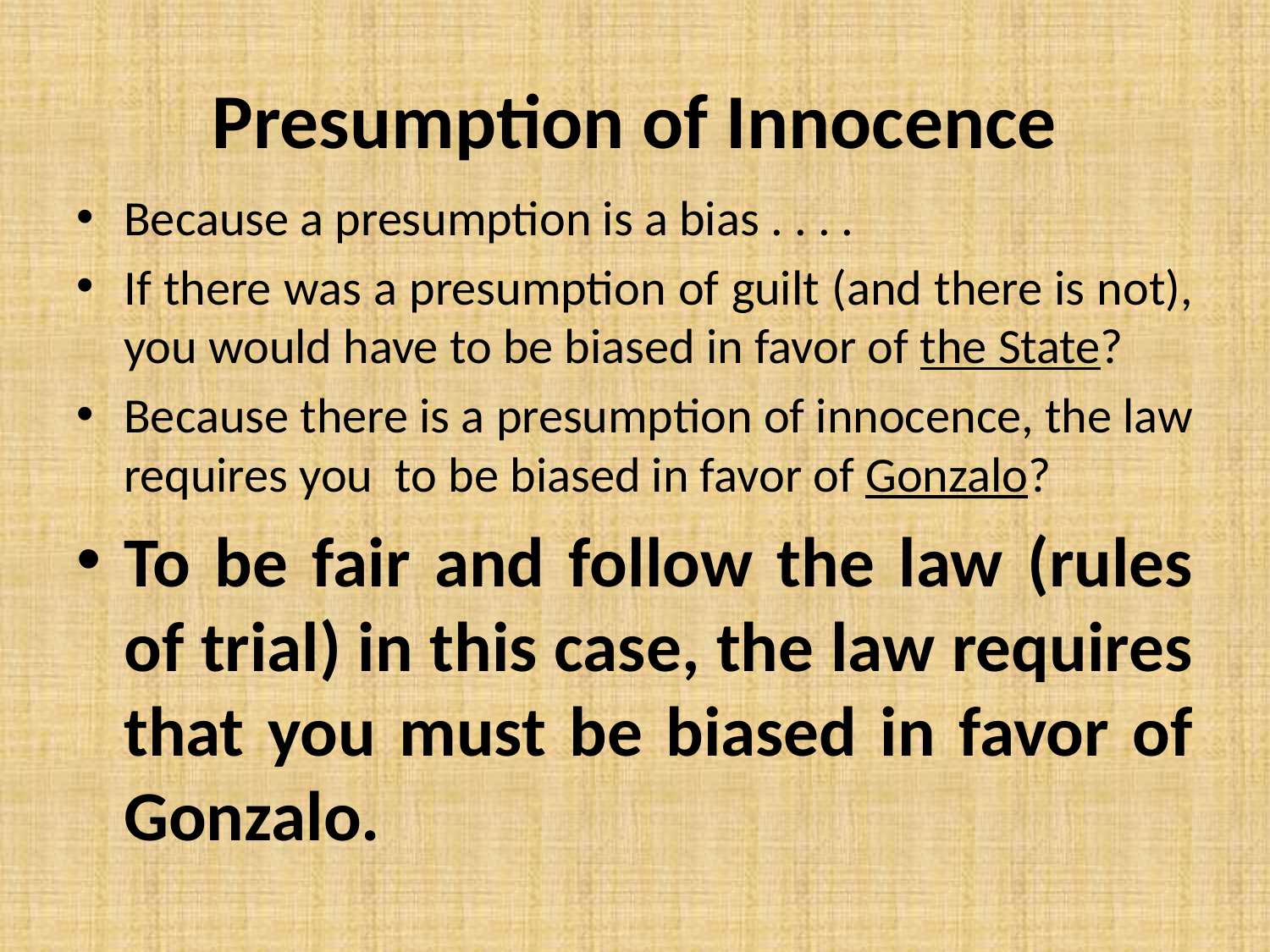

# Presumption of Innocence
Because a presumption is a bias . . . .
If there was a presumption of guilt (and there is not), you would have to be biased in favor of the State?
Because there is a presumption of innocence, the law requires you  to be biased in favor of Gonzalo?
To be fair and follow the law (rules of trial) in this case, the law requires that you must be biased in favor of Gonzalo.